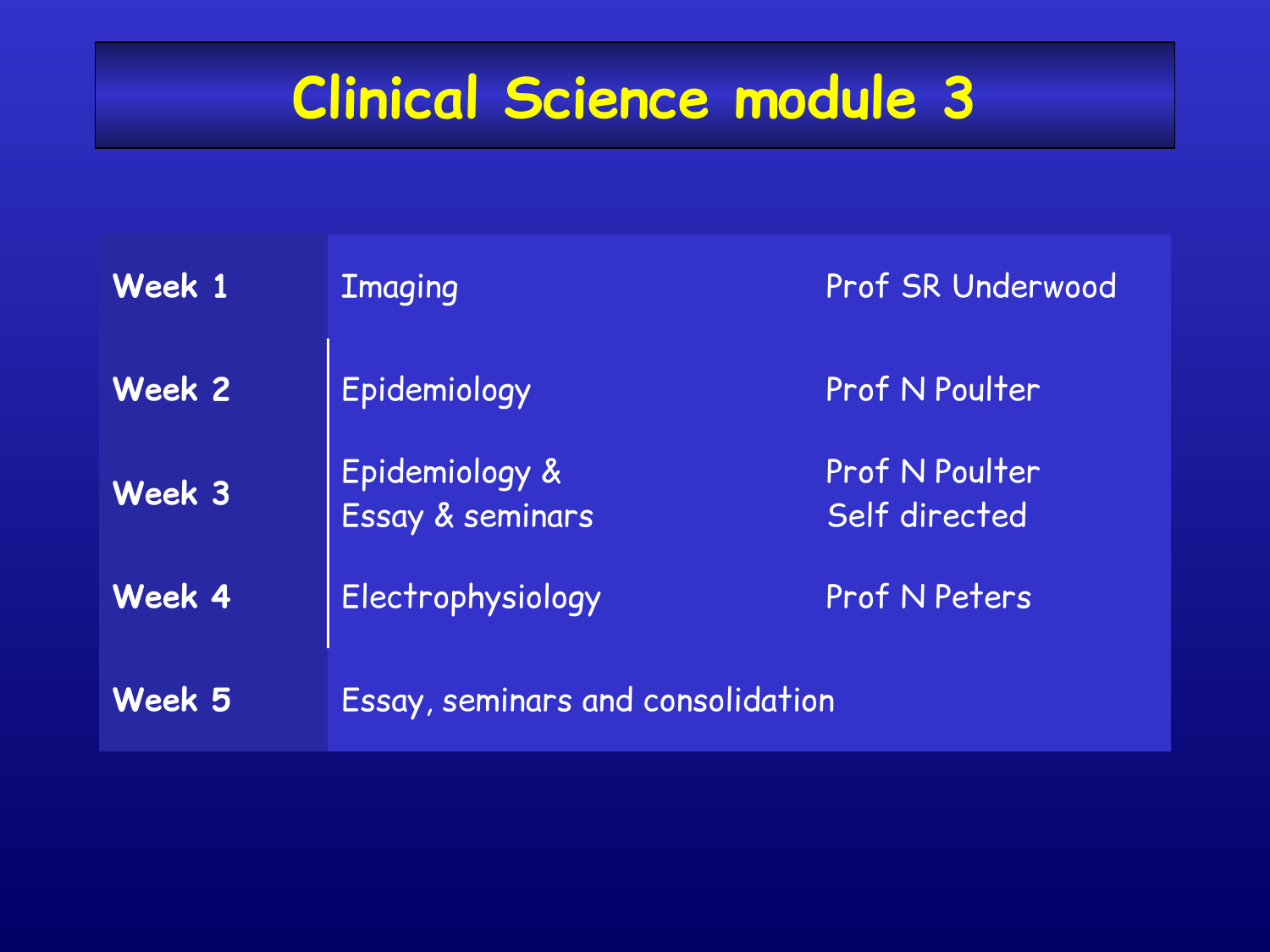

# Clinical Science module 3
| Week 1 | Imaging | Prof SR Underwood |
| --- | --- | --- |
| Week 2 | Epidemiology | Prof N Poulter |
| Week 3 | Epidemiology & Essay & seminars | Prof N Poulter Self directed |
| Week 4 | Electrophysiology | Prof N Peters |
| Week 5 | Essay, seminars and consolidation |  |